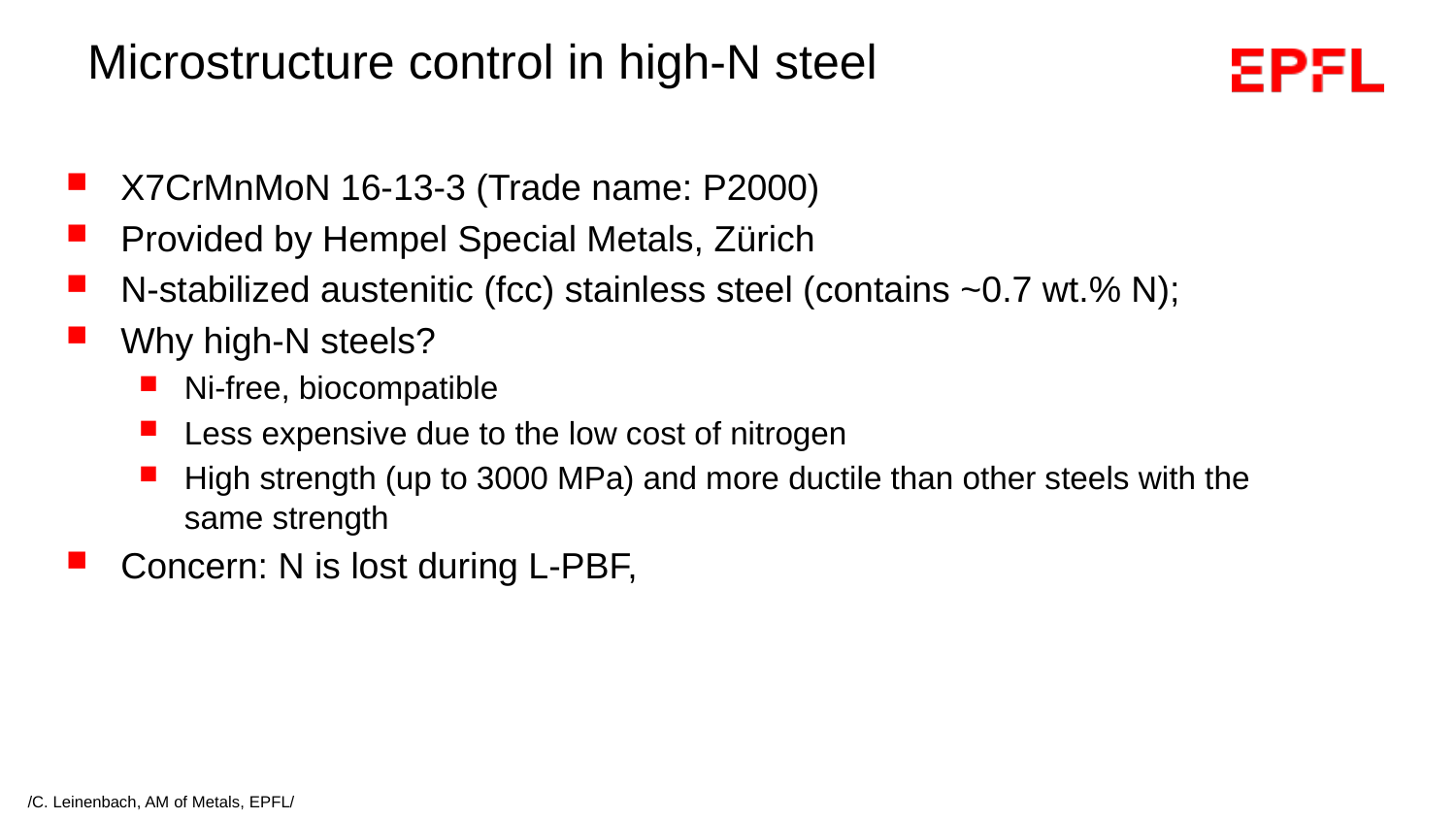

# Microstructure control in high-N steel
X7CrMnMoN 16-13-3 (Trade name: P2000)
Provided by Hempel Special Metals, Zürich
N-stabilized austenitic (fcc) stainless steel (contains ~0.7 wt.% N);
Why high-N steels?
Ni-free, biocompatible
Less expensive due to the low cost of nitrogen
High strength (up to 3000 MPa) and more ductile than other steels with the same strength
Concern: N is lost during L-PBF,